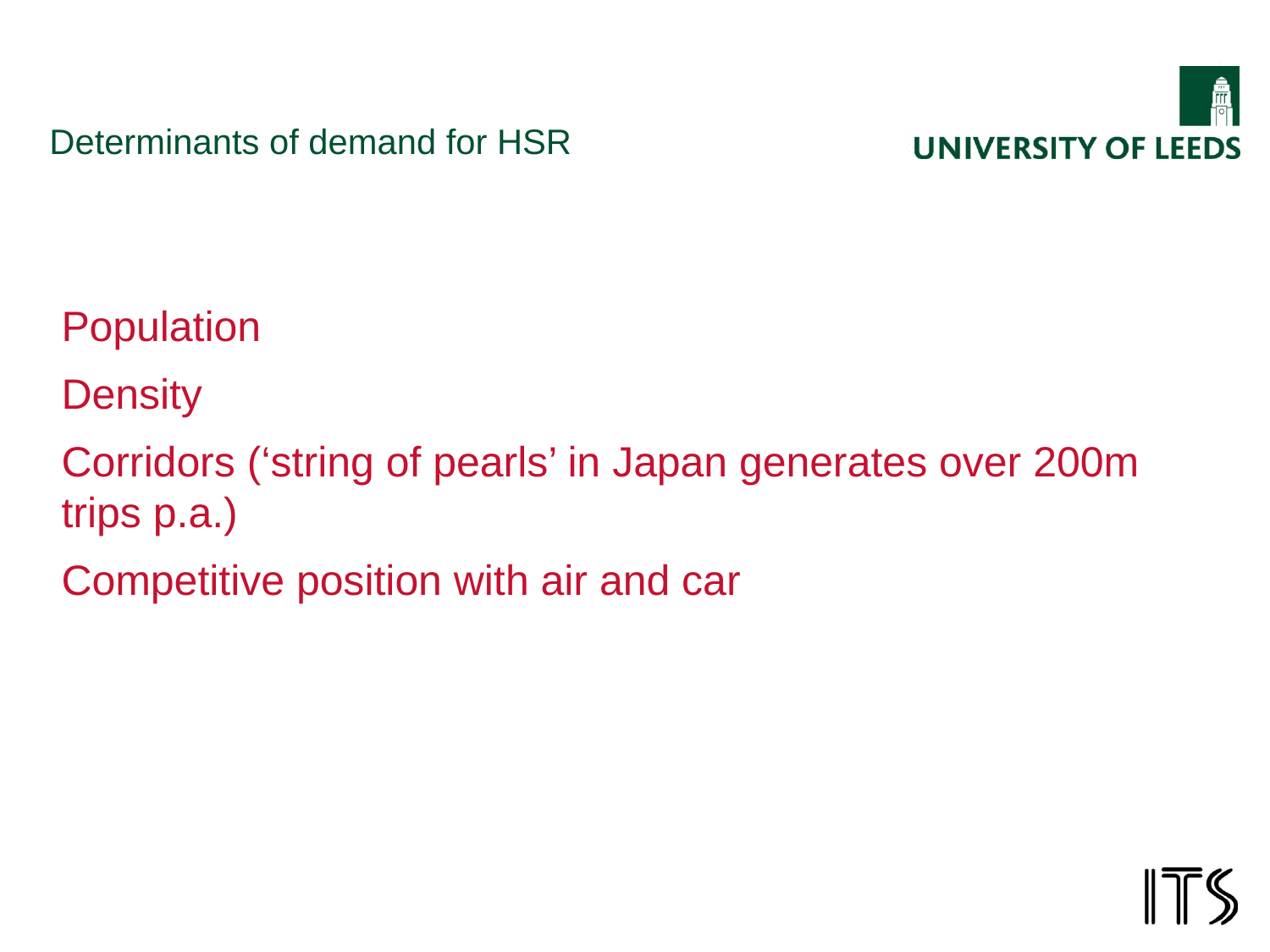

# Determinants of demand for HSR

Population
Density
Corridors (‘string of pearls’ in Japan generates over 200m trips p.a.)
Competitive position with air and car